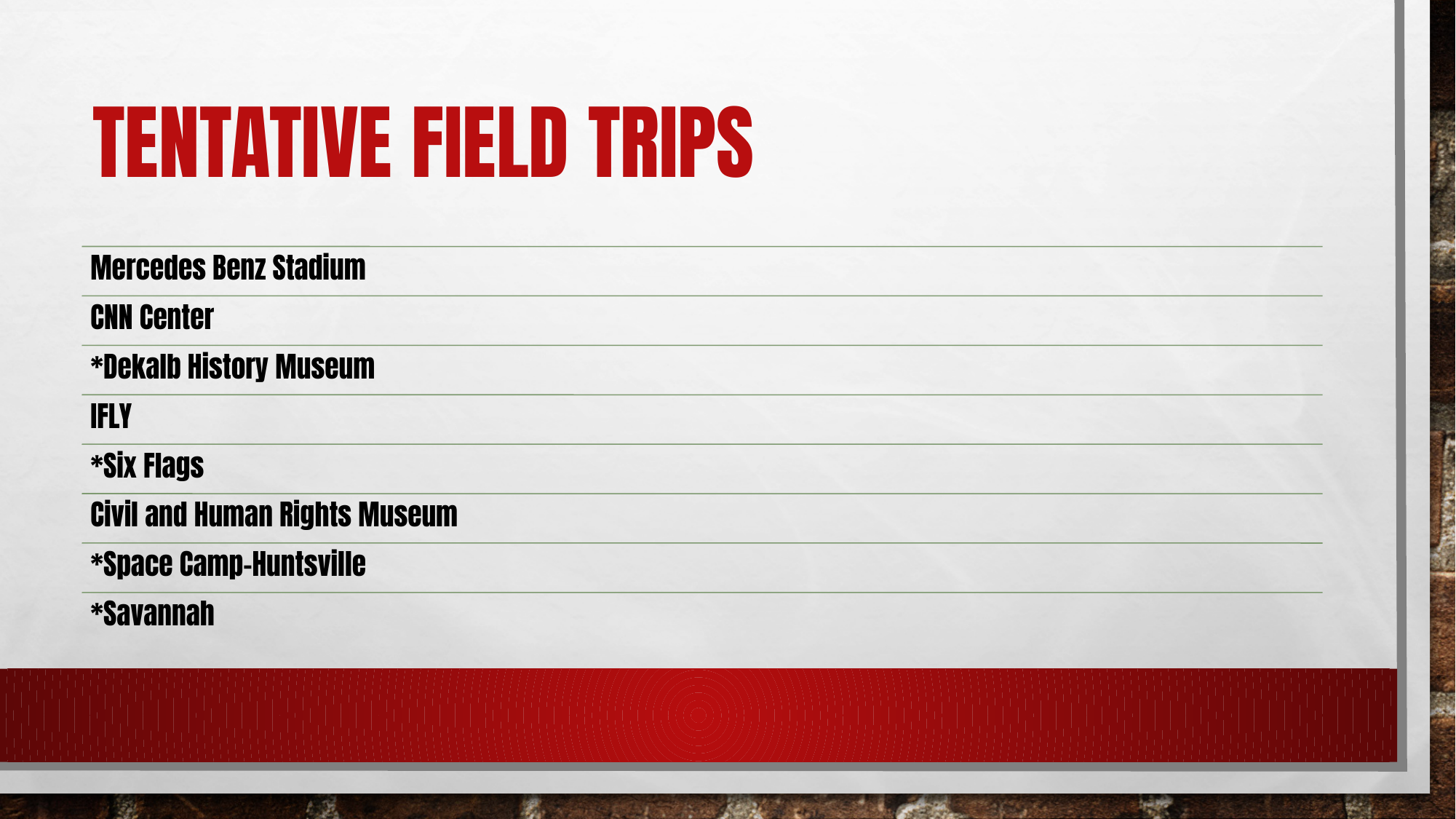

# Tentative field trips
Mercedes Benz Stadium
CNN Center
*Dekalb History Museum
IFLY
*Six Flags
Civil and Human Rights Museum
*Space Camp-Huntsville
*Savannah